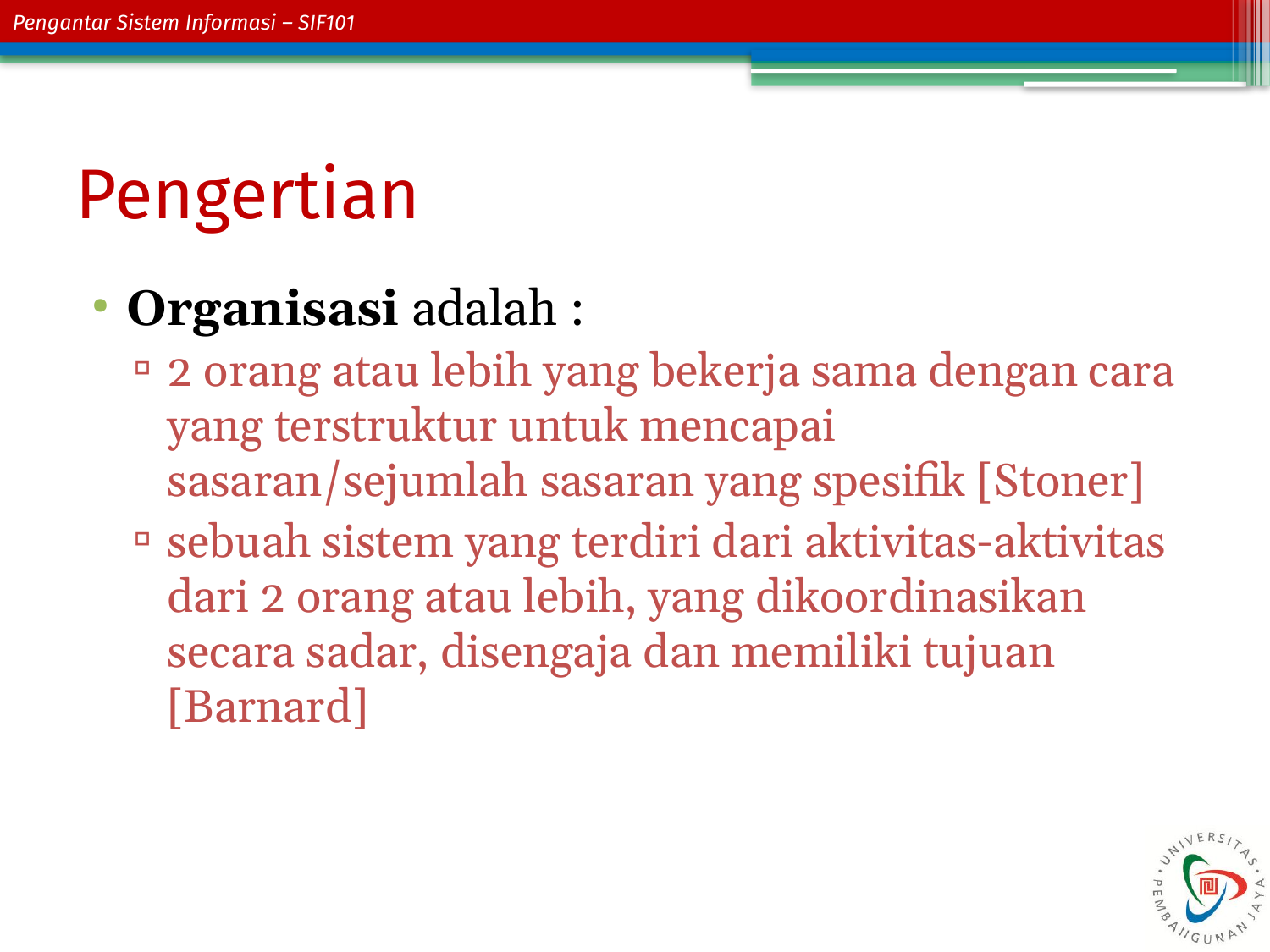

# Pengertian
Organisasi adalah :
2 orang atau lebih yang bekerja sama dengan cara yang terstruktur untuk mencapai sasaran/sejumlah sasaran yang spesifik [Stoner]
sebuah sistem yang terdiri dari aktivitas-aktivitas dari 2 orang atau lebih, yang dikoordinasikan secara sadar, disengaja dan memiliki tujuan [Barnard]